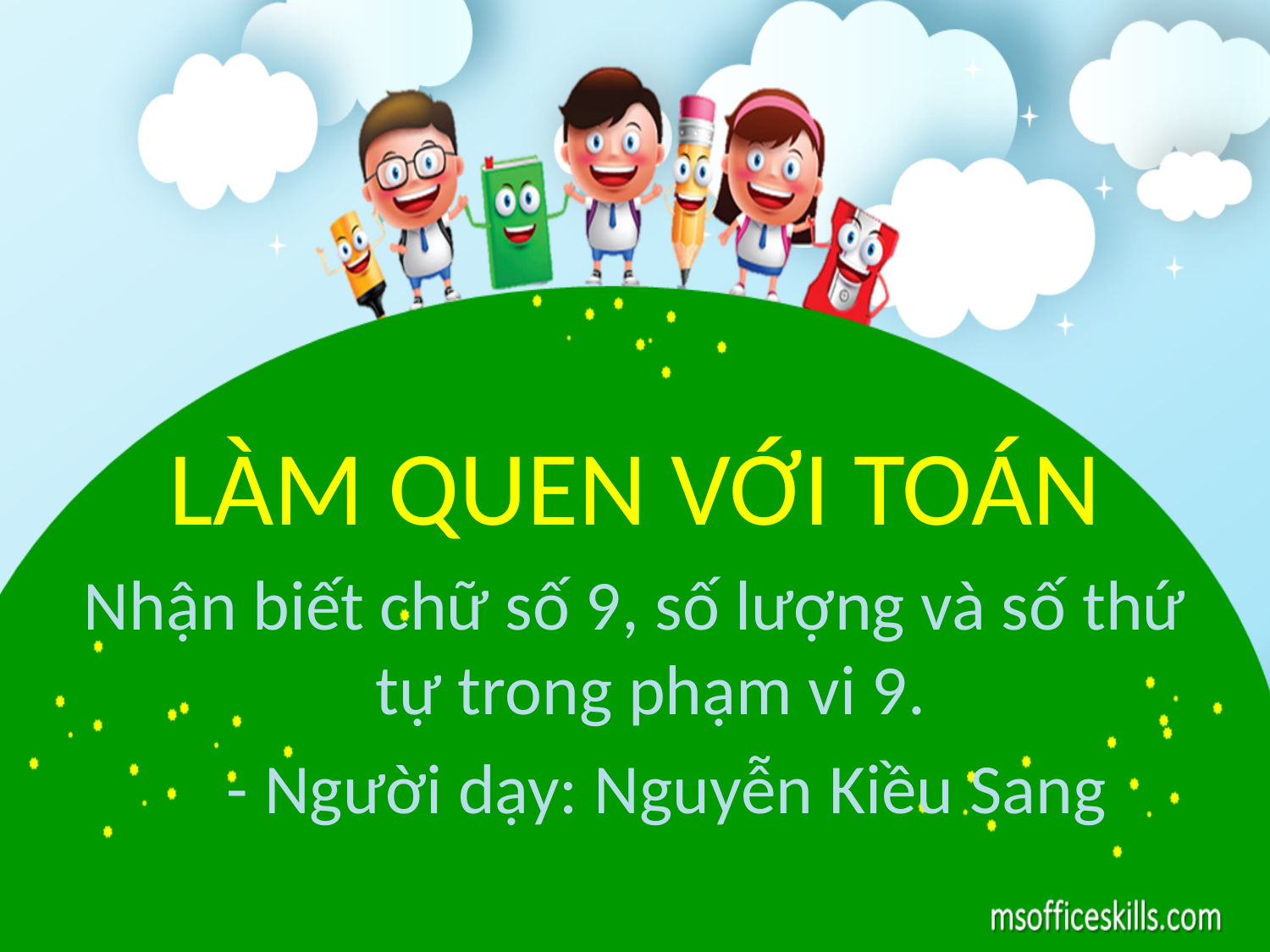

LÀM QUEN VỚI TOÁN
Nhận biết chữ số 9, số lượng và số thứ tự trong phạm vi 9.
    - Người dạy: Nguyễn Kiều Sang